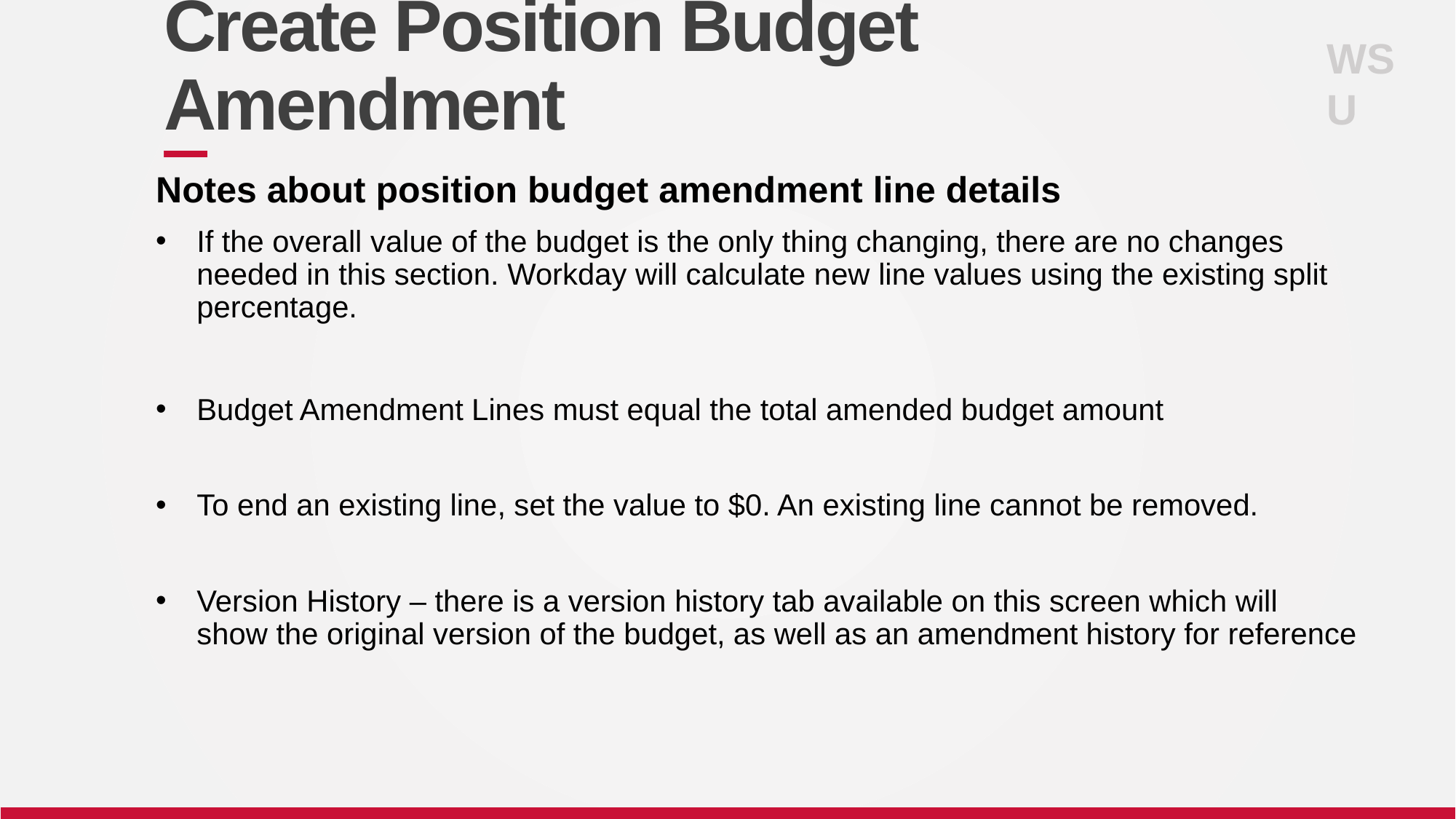

WSU
Create Position Budget Amendment

Notes about position budget amendment line details
If the overall value of the budget is the only thing changing, there are no changes needed in this section. Workday will calculate new line values using the existing split percentage.

Budget Amendment Lines must equal the total amended budget amount

To end an existing line, set the value to $0. An existing line cannot be removed.

Version History – there is a version history tab available on this screen which will show the original version of the budget, as well as an amendment history for reference